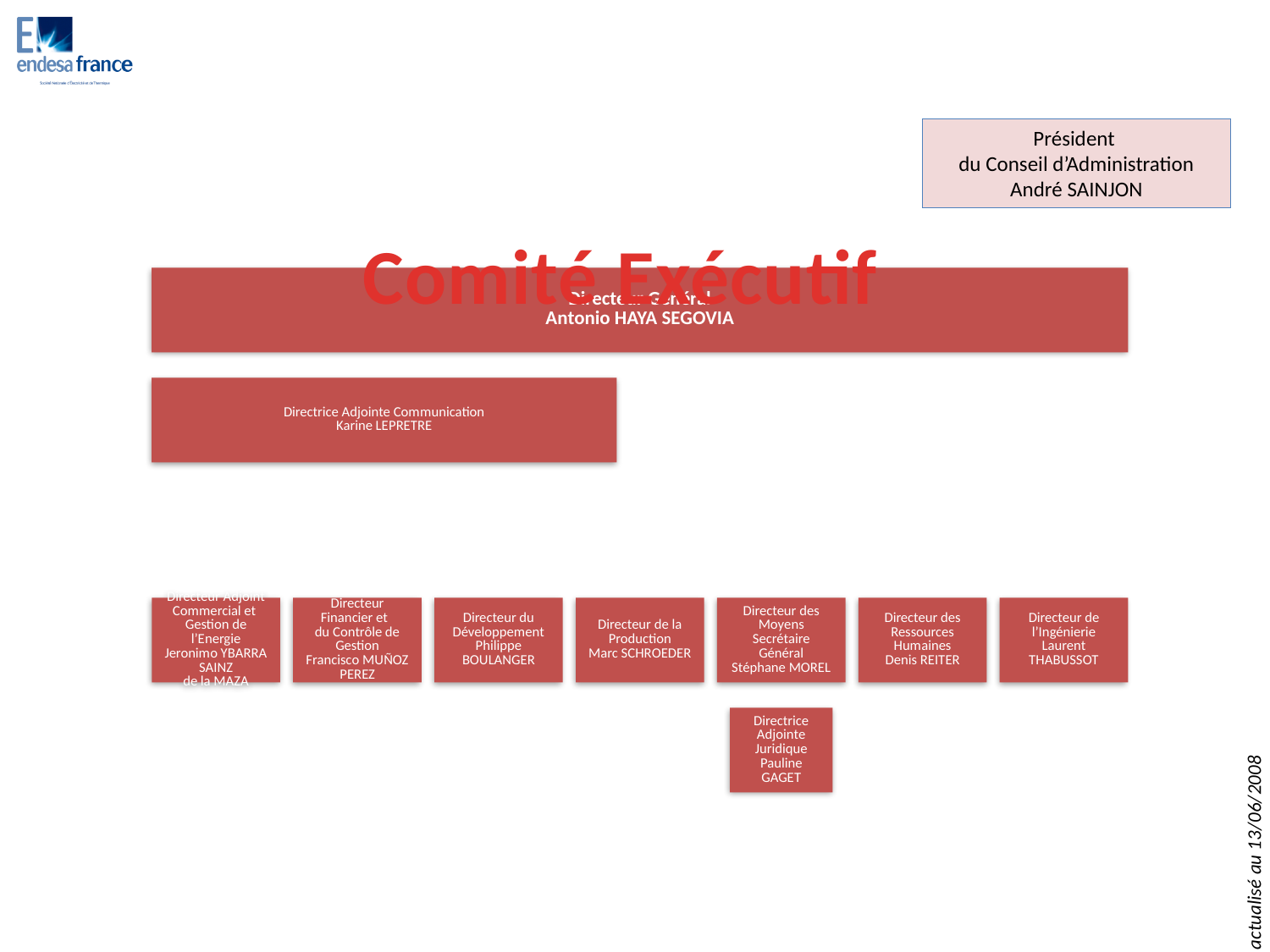

Président
du Conseil d’Administration
André SAINJON
Comité Exécutif
Directeur Général
Antonio HAYA SEGOVIA
Directeur Adjoint
Commercial et
Gestion de l’Energie
Jeronimo YBARRA SAINZ
de la MAZA
Directeur Financier et
du Contrôle de Gestion
Francisco MUÑOZ PEREZ
Directeur du Développement
Philippe BOULANGER
Directeur de la Production
Marc SCHROEDER
Directeur des Moyens
Secrétaire Général
Stéphane MOREL
Directeur des Ressources Humaines
Denis REITER
Directeur de l’Ingénierie
Laurent THABUSSOT
Directrice Adjointe Communication
Karine LEPRETRE
Directrice Adjointe
Juridique
Pauline GAGET